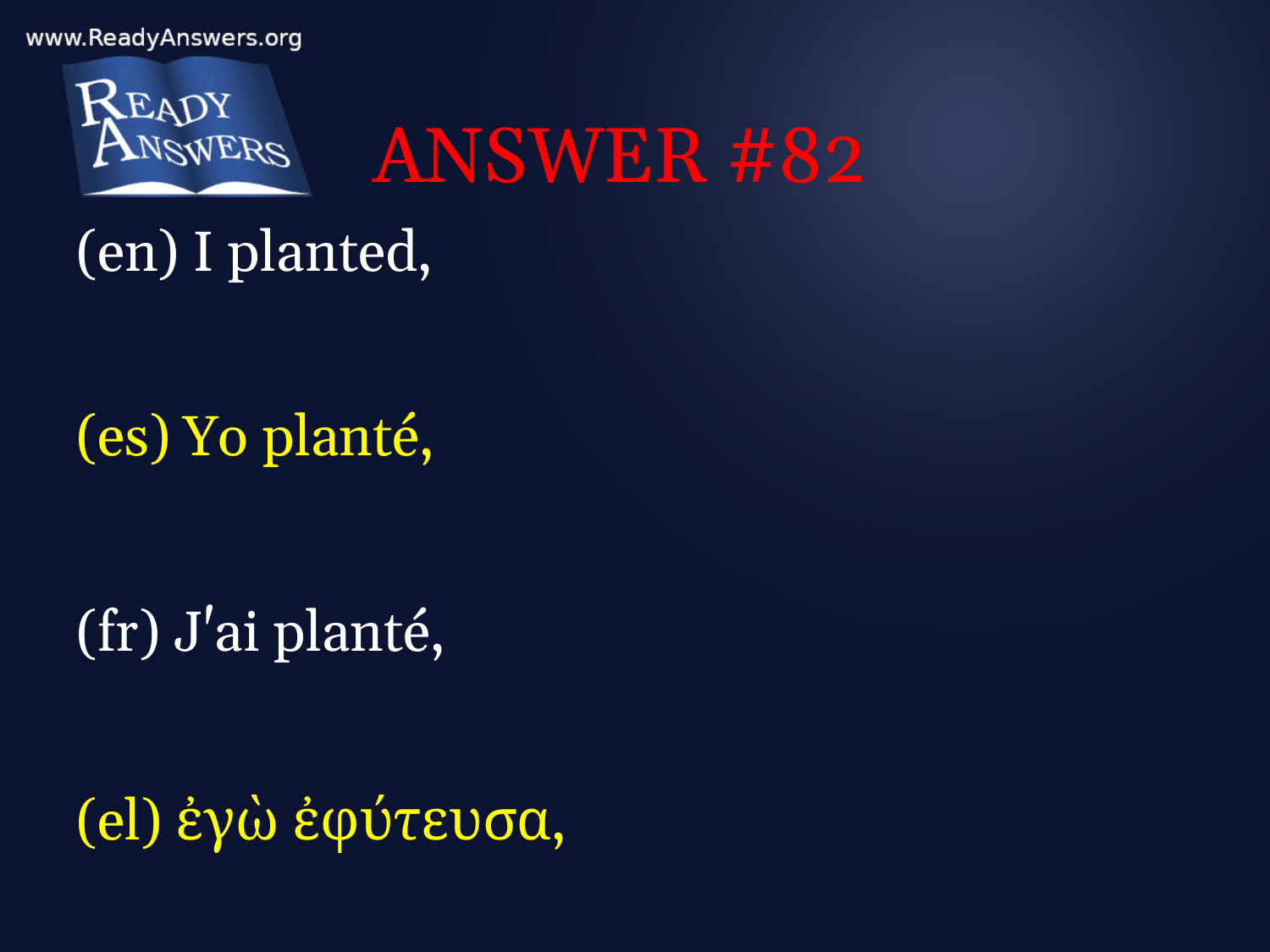

# ANSWER #82
(en) I planted,
(es) Yo planté,
(fr) J'ai planté,
(el) ἐγὼ ἐφύτευσα,